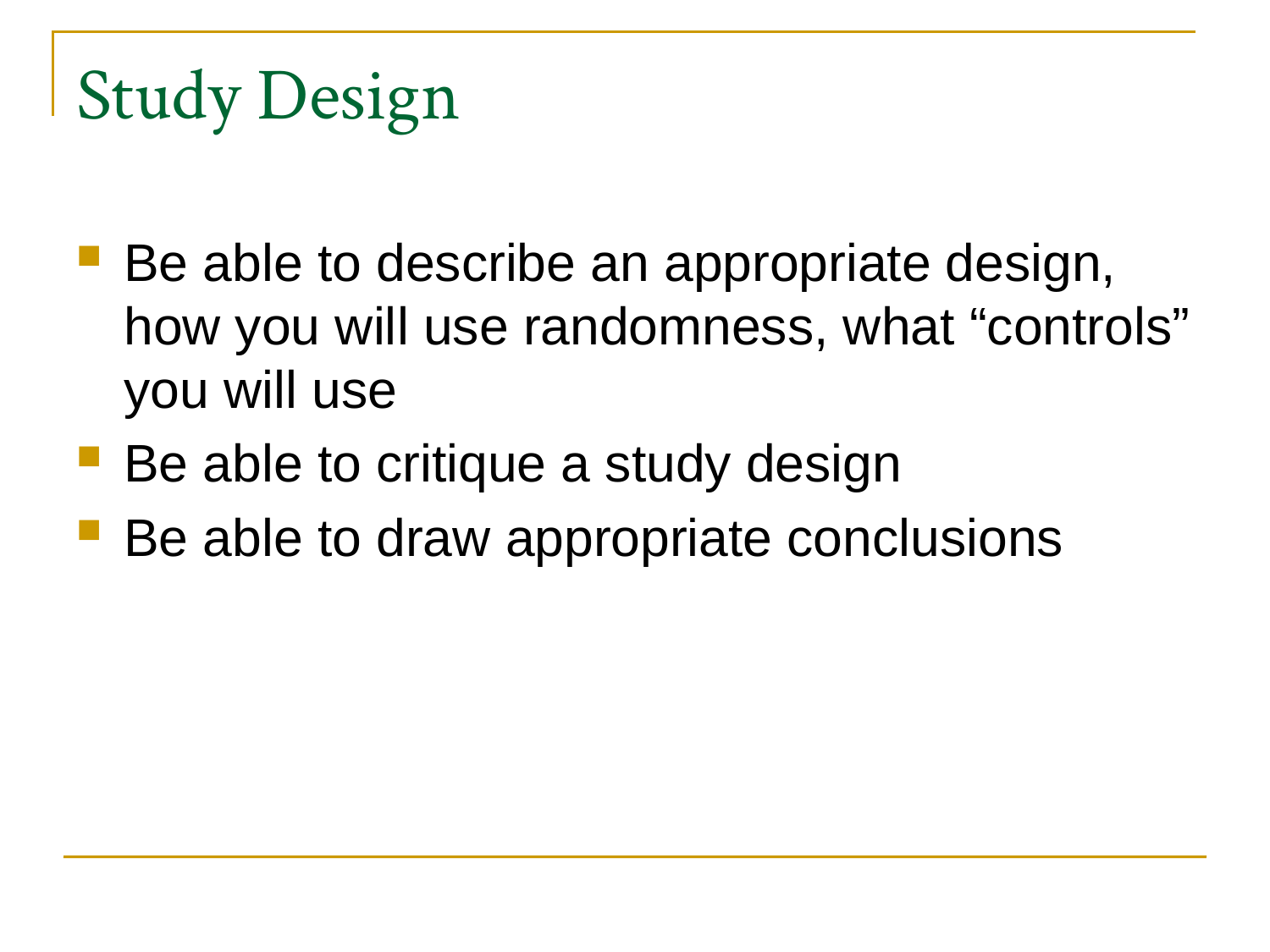

# Study Design
Be able to describe an appropriate design, how you will use randomness, what “controls” you will use
Be able to critique a study design
Be able to draw appropriate conclusions